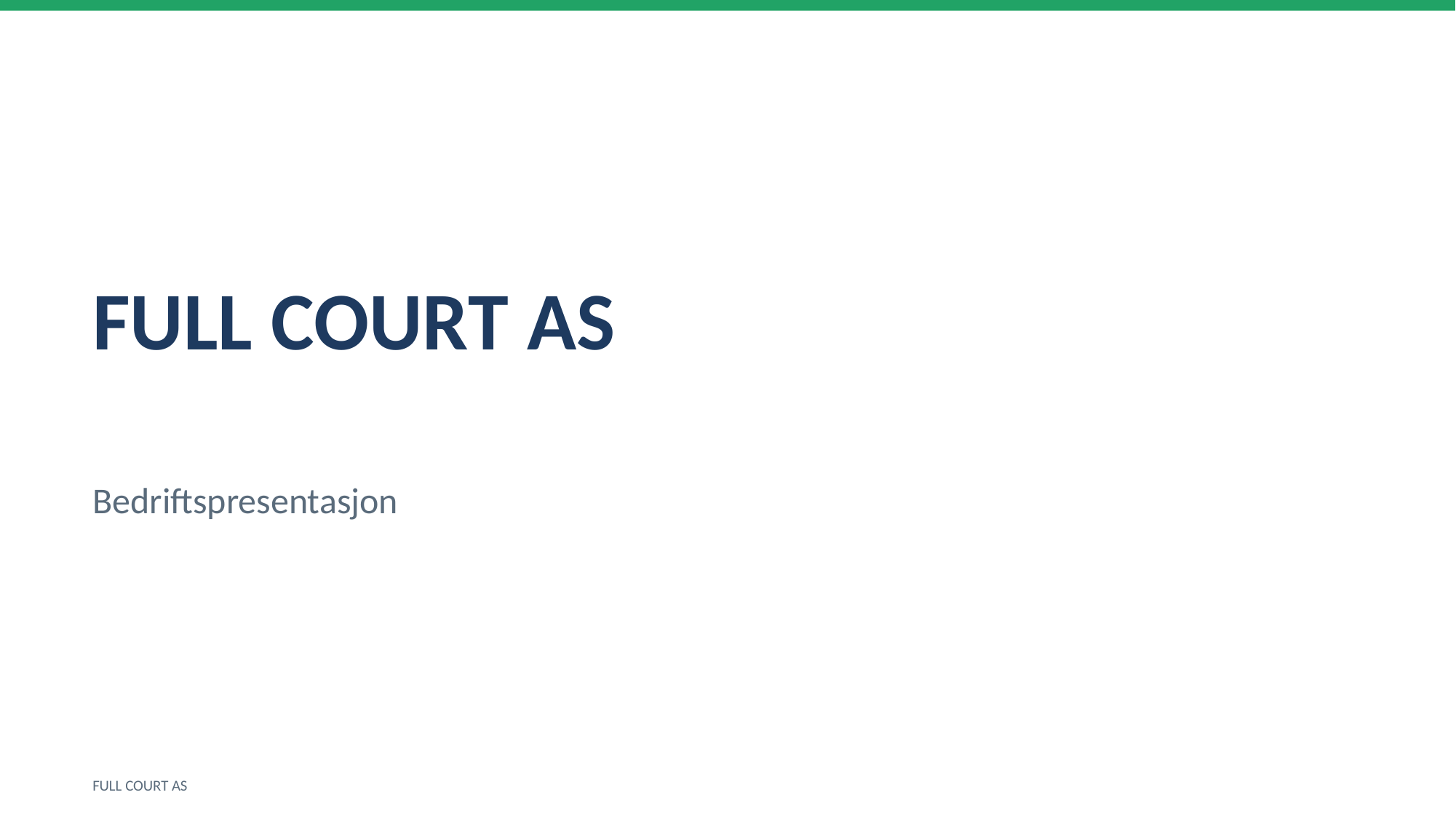

FULL COURT AS
Bedriftspresentasjon
FULL COURT AS